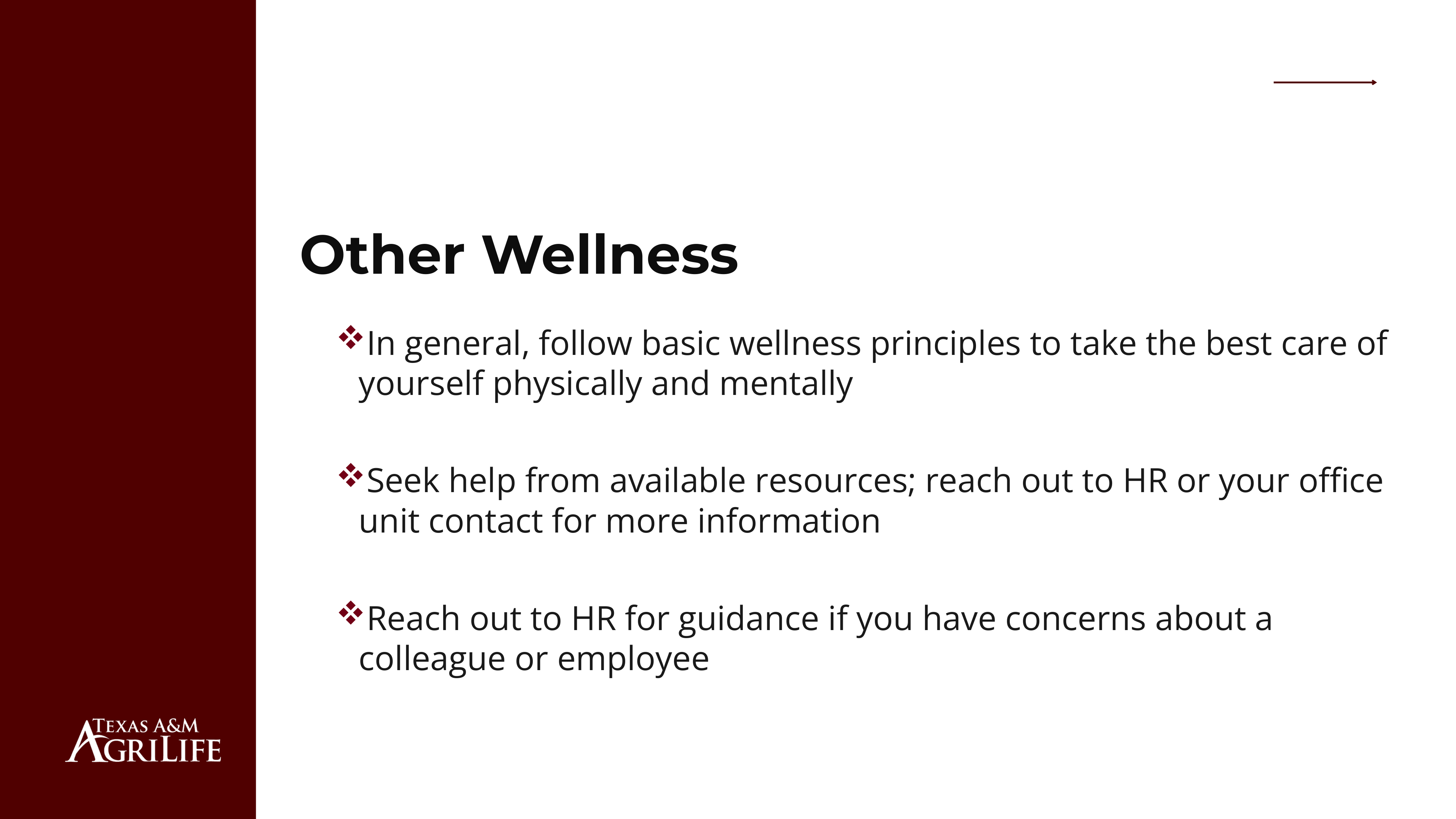

# Other Wellness
In general, follow basic wellness principles to take the best care of yourself physically and mentally

Seek help from available resources; reach out to HR or your office unit contact for more information

Reach out to HR for guidance if you have concerns about a colleague or employee